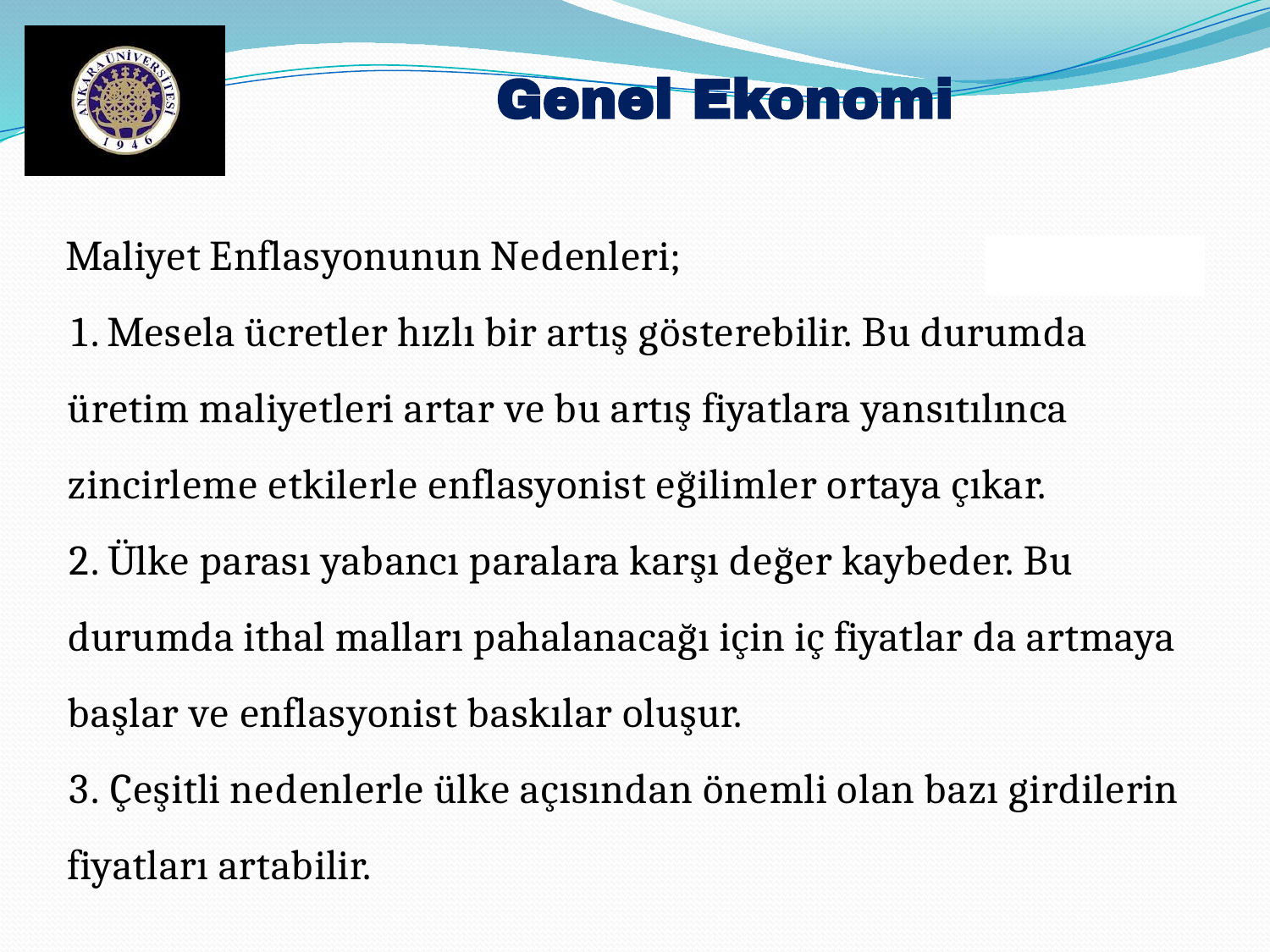

Genel Ekonomi
Maliyet Enflasyonunun Nedenleri;
1. Mesela ücretler hızlı bir artış gösterebilir. Bu durumda üretim maliyetleri artar ve bu artış fiyatlara yansıtılınca zincirleme etkilerle enflasyonist eğilimler ortaya çıkar.
2. Ülke parası yabancı paralara karşı değer kaybeder. Bu durumda ithal malları pahalanacağı için iç fiyatlar da artmaya başlar ve enflasyonist baskılar oluşur.
3. Çeşitli nedenlerle ülke açısından önemli olan bazı girdilerin fiyatları artabilir.